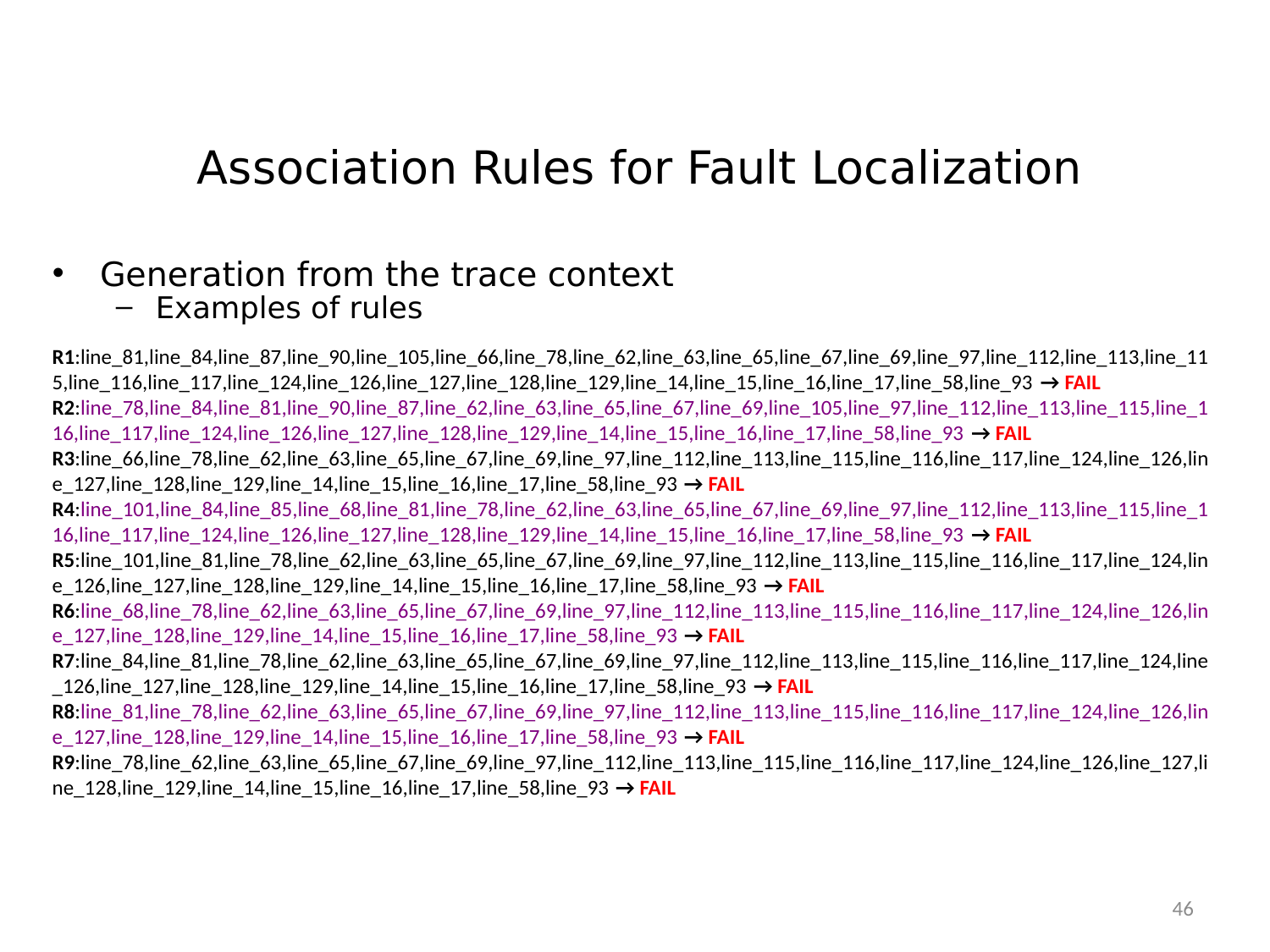

# Association Rules for Fault Localization
Generation from the trace context
Examples of rules

Problem : lots of association rules with large premises
R1:line_81,line_84,line_87,line_90,line_105,line_66,line_78,line_62,line_63,line_65,line_67,line_69,line_97,line_112,line_113,line_115,line_116,line_117,line_124,line_126,line_127,line_128,line_129,line_14,line_15,line_16,line_17,line_58,line_93 → FAIL
R2:line_78,line_84,line_81,line_90,line_87,line_62,line_63,line_65,line_67,line_69,line_105,line_97,line_112,line_113,line_115,line_116,line_117,line_124,line_126,line_127,line_128,line_129,line_14,line_15,line_16,line_17,line_58,line_93 → FAIL
R3:line_66,line_78,line_62,line_63,line_65,line_67,line_69,line_97,line_112,line_113,line_115,line_116,line_117,line_124,line_126,line_127,line_128,line_129,line_14,line_15,line_16,line_17,line_58,line_93 → FAIL
R4:line_101,line_84,line_85,line_68,line_81,line_78,line_62,line_63,line_65,line_67,line_69,line_97,line_112,line_113,line_115,line_116,line_117,line_124,line_126,line_127,line_128,line_129,line_14,line_15,line_16,line_17,line_58,line_93 → FAIL R5:line_101,line_81,line_78,line_62,line_63,line_65,line_67,line_69,line_97,line_112,line_113,line_115,line_116,line_117,line_124,line_126,line_127,line_128,line_129,line_14,line_15,line_16,line_17,line_58,line_93 → FAIL R6:line_68,line_78,line_62,line_63,line_65,line_67,line_69,line_97,line_112,line_113,line_115,line_116,line_117,line_124,line_126,line_127,line_128,line_129,line_14,line_15,line_16,line_17,line_58,line_93 → FAIL R7:line_84,line_81,line_78,line_62,line_63,line_65,line_67,line_69,line_97,line_112,line_113,line_115,line_116,line_117,line_124,line_126,line_127,line_128,line_129,line_14,line_15,line_16,line_17,line_58,line_93 → FAIL R8:line_81,line_78,line_62,line_63,line_65,line_67,line_69,line_97,line_112,line_113,line_115,line_116,line_117,line_124,line_126,line_127,line_128,line_129,line_14,line_15,line_16,line_17,line_58,line_93 → FAIL R9:line_78,line_62,line_63,line_65,line_67,line_69,line_97,line_112,line_113,line_115,line_116,line_117,line_124,line_126,line_127,line_128,line_129,line_14,line_15,line_16,line_17,line_58,line_93 → FAIL
46